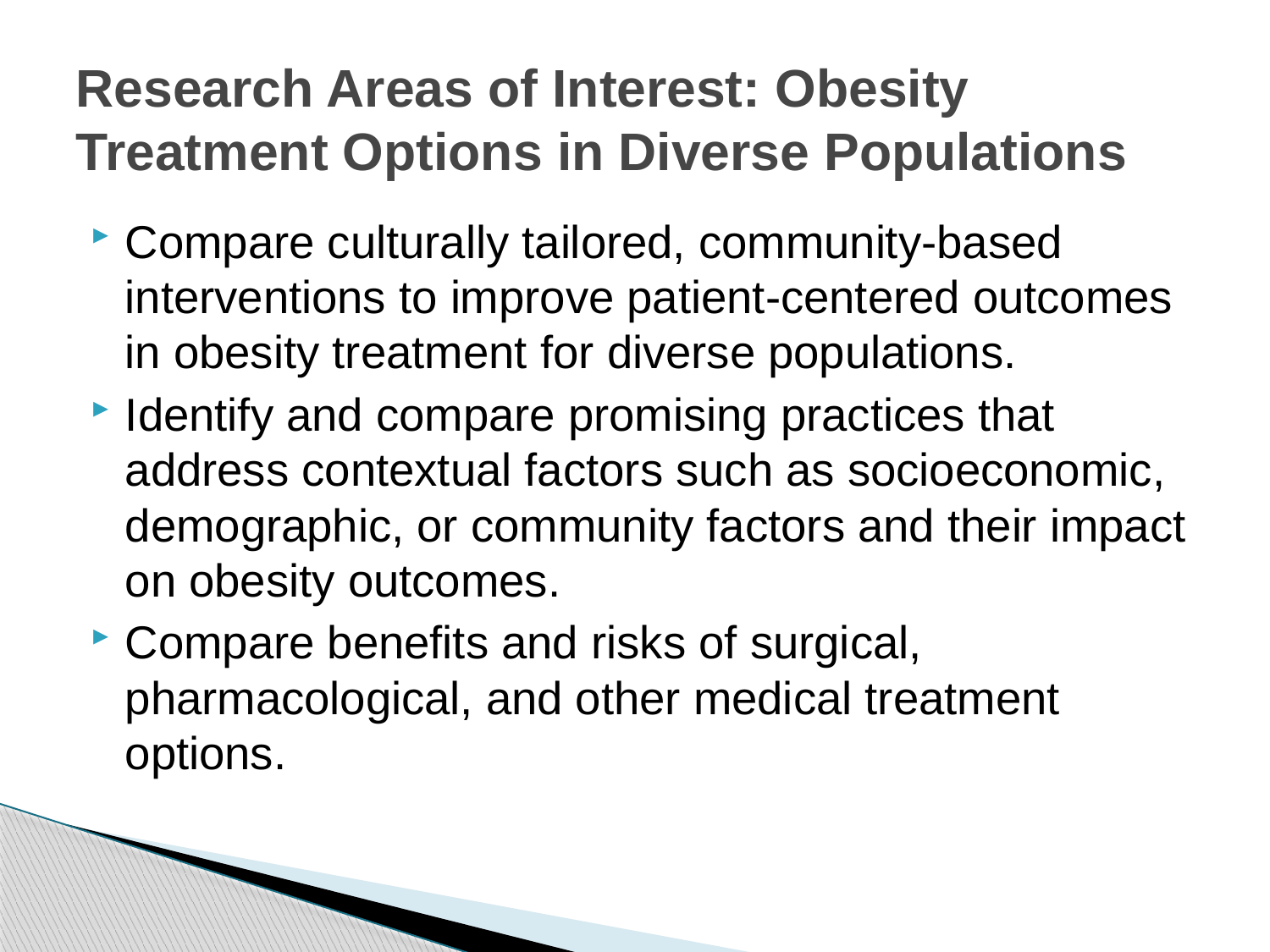

# Research Areas of Interest: Obesity Treatment Options in Diverse Populations
Compare culturally tailored, community-based interventions to improve patient-centered outcomes in obesity treatment for diverse populations.
Identify and compare promising practices that address contextual factors such as socioeconomic, demographic, or community factors and their impact on obesity outcomes.
Compare benefits and risks of surgical, pharmacological, and other medical treatment options.